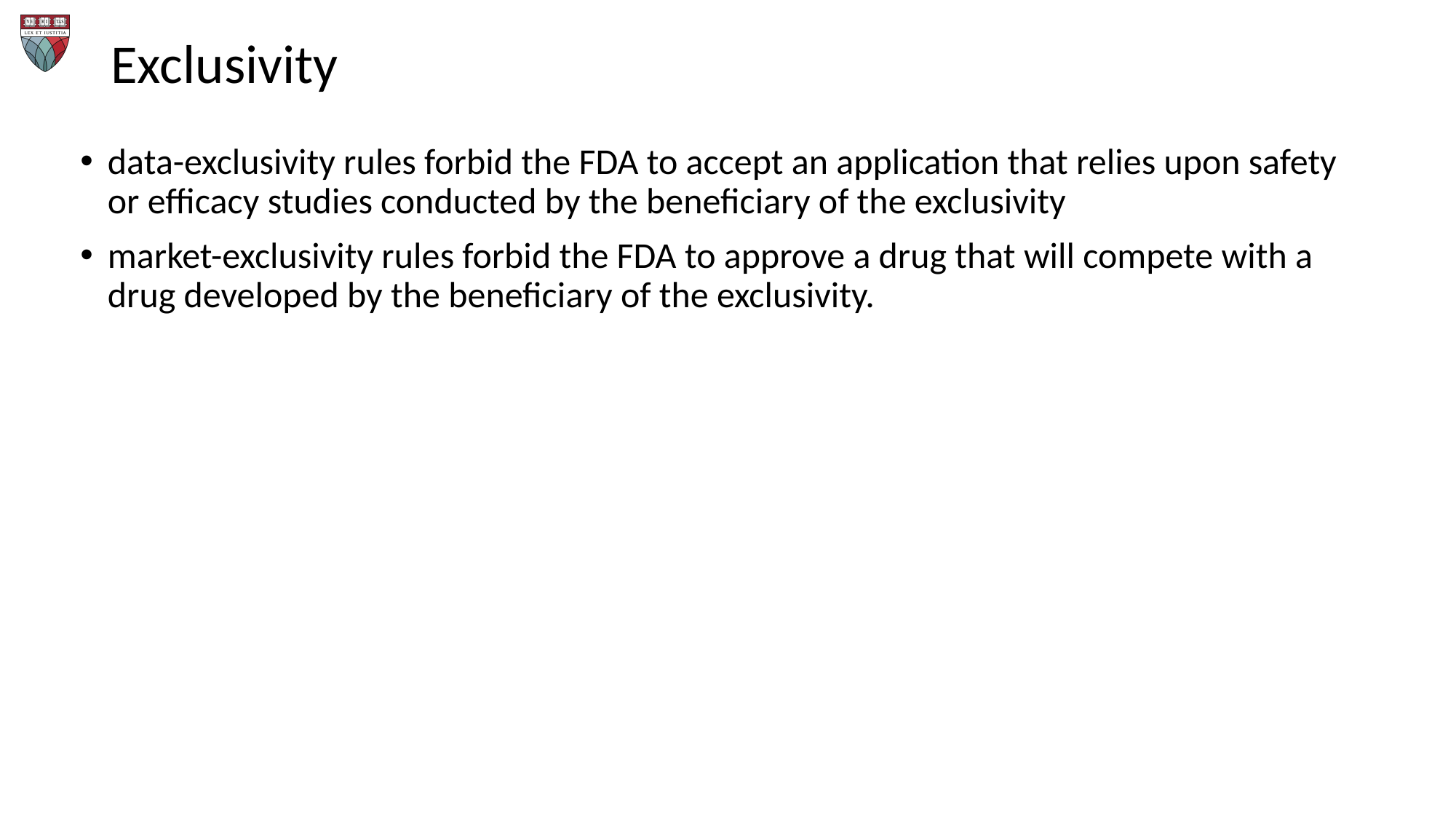

# Exclusivity
data-exclusivity rules forbid the FDA to accept an application that relies upon safety or efficacy studies conducted by the beneficiary of the exclusivity
market-exclusivity rules forbid the FDA to approve a drug that will compete with a drug developed by the beneficiary of the exclusivity.